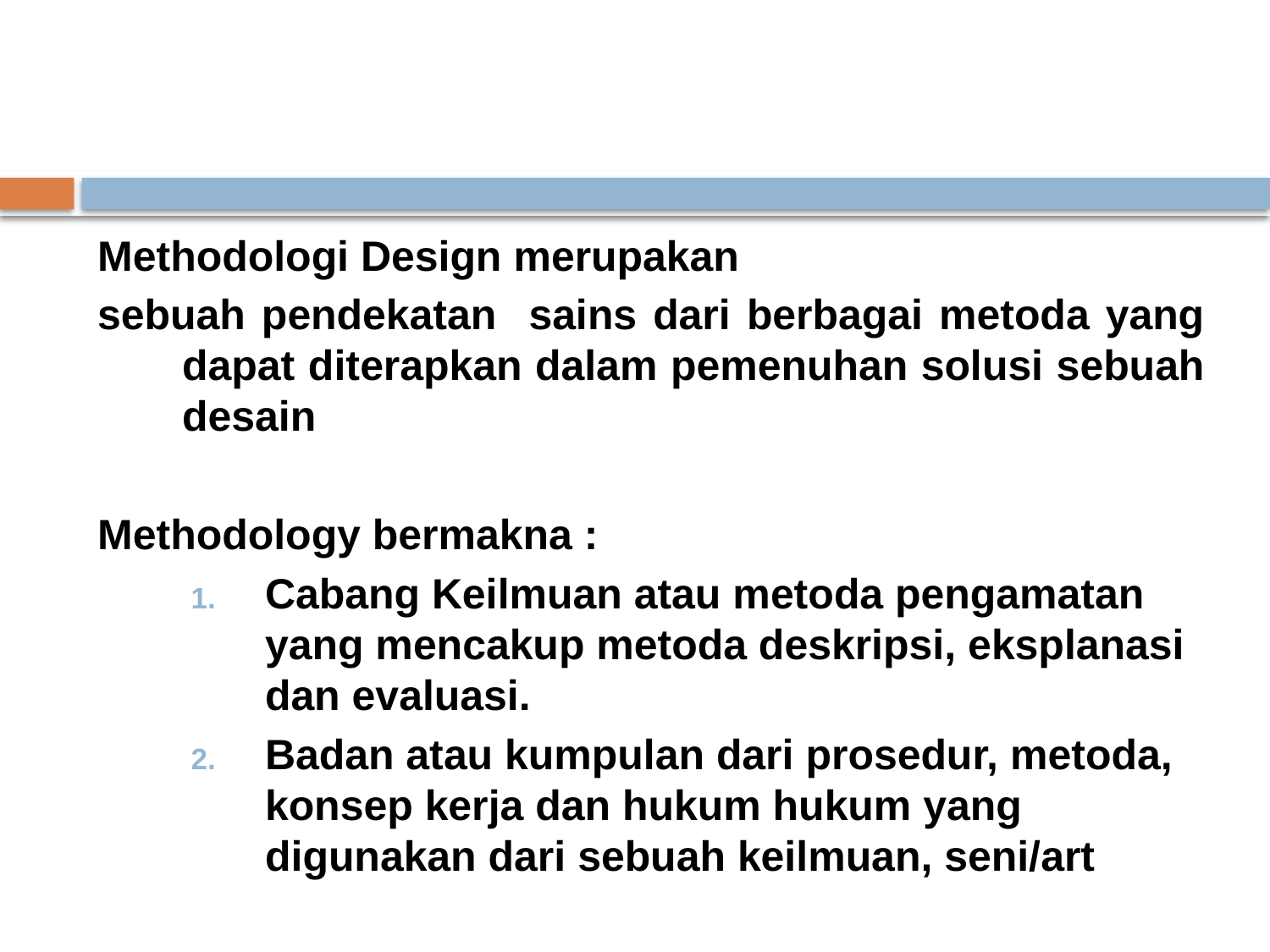

Methodologi Design merupakan
sebuah pendekatan  sains dari berbagai metoda yang dapat diterapkan dalam pemenuhan solusi sebuah desain

Methodology bermakna :
Cabang Keilmuan atau metoda pengamatan yang mencakup metoda deskripsi, eksplanasi dan evaluasi.
Badan atau kumpulan dari prosedur, metoda, konsep kerja dan hukum hukum yang digunakan dari sebuah keilmuan, seni/art